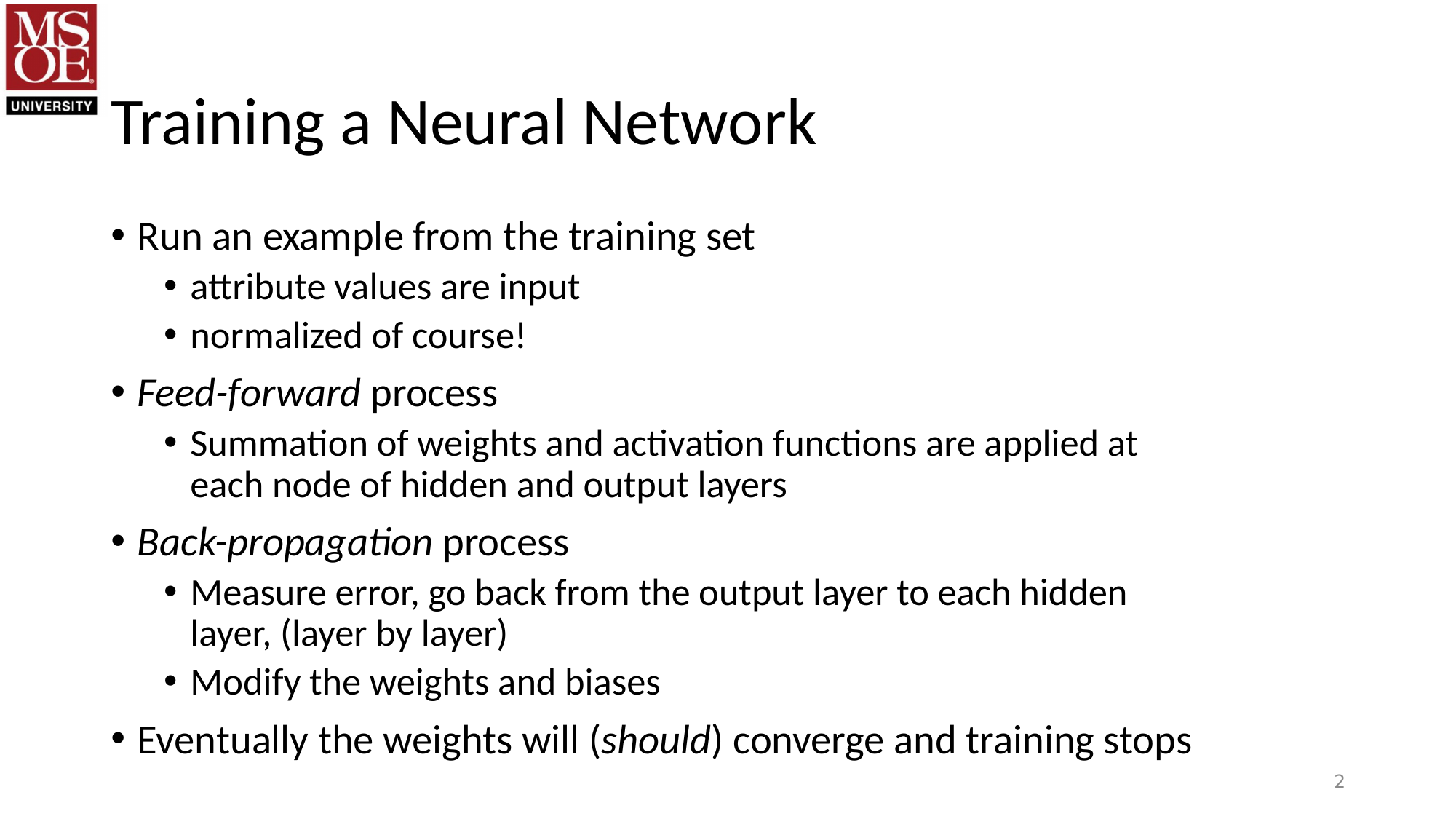

# Training a Neural Network
Run an example from the training set
attribute values are input
normalized of course!
Feed-forward process
Summation of weights and activation functions are applied at each node of hidden and output layers
Back-propagation process
Measure error, go back from the output layer to each hidden layer, (layer by layer)
Modify the weights and biases
Eventually the weights will (should) converge and training stops
2